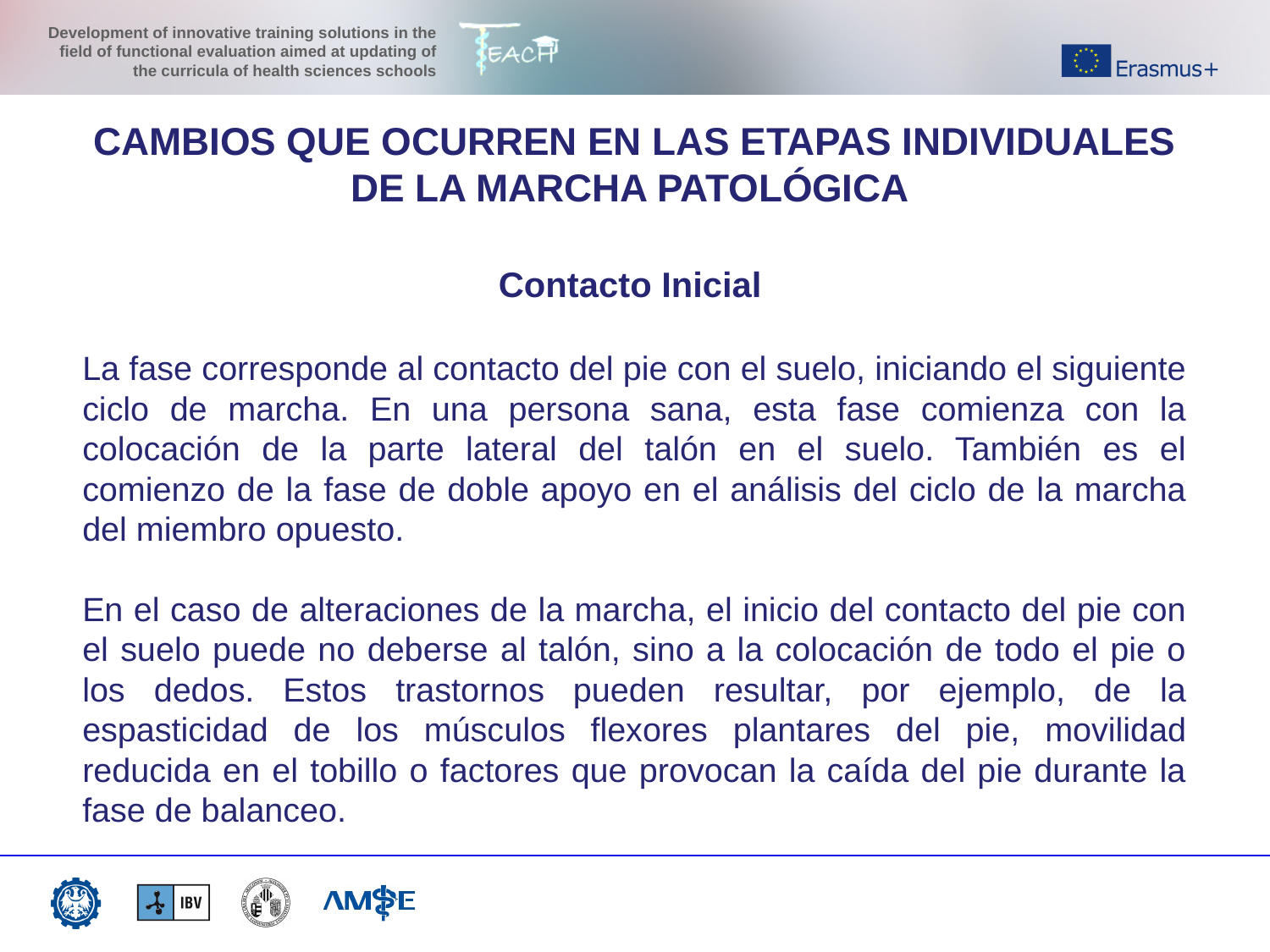

CAMBIOS QUE OCURREN EN LAS ETAPAS INDIVIDUALES DE LA MARCHA PATOLÓGICA
Contacto Inicial

La fase corresponde al contacto del pie con el suelo, iniciando el siguiente ciclo de marcha. En una persona sana, esta fase comienza con la colocación de la parte lateral del talón en el suelo. También es el comienzo de la fase de doble apoyo en el análisis del ciclo de la marcha del miembro opuesto.

En el caso de alteraciones de la marcha, el inicio del contacto del pie con el suelo puede no deberse al talón, sino a la colocación de todo el pie o los dedos. Estos trastornos pueden resultar, por ejemplo, de la espasticidad de los músculos flexores plantares del pie, movilidad reducida en el tobillo o factores que provocan la caída del pie durante la fase de balanceo.